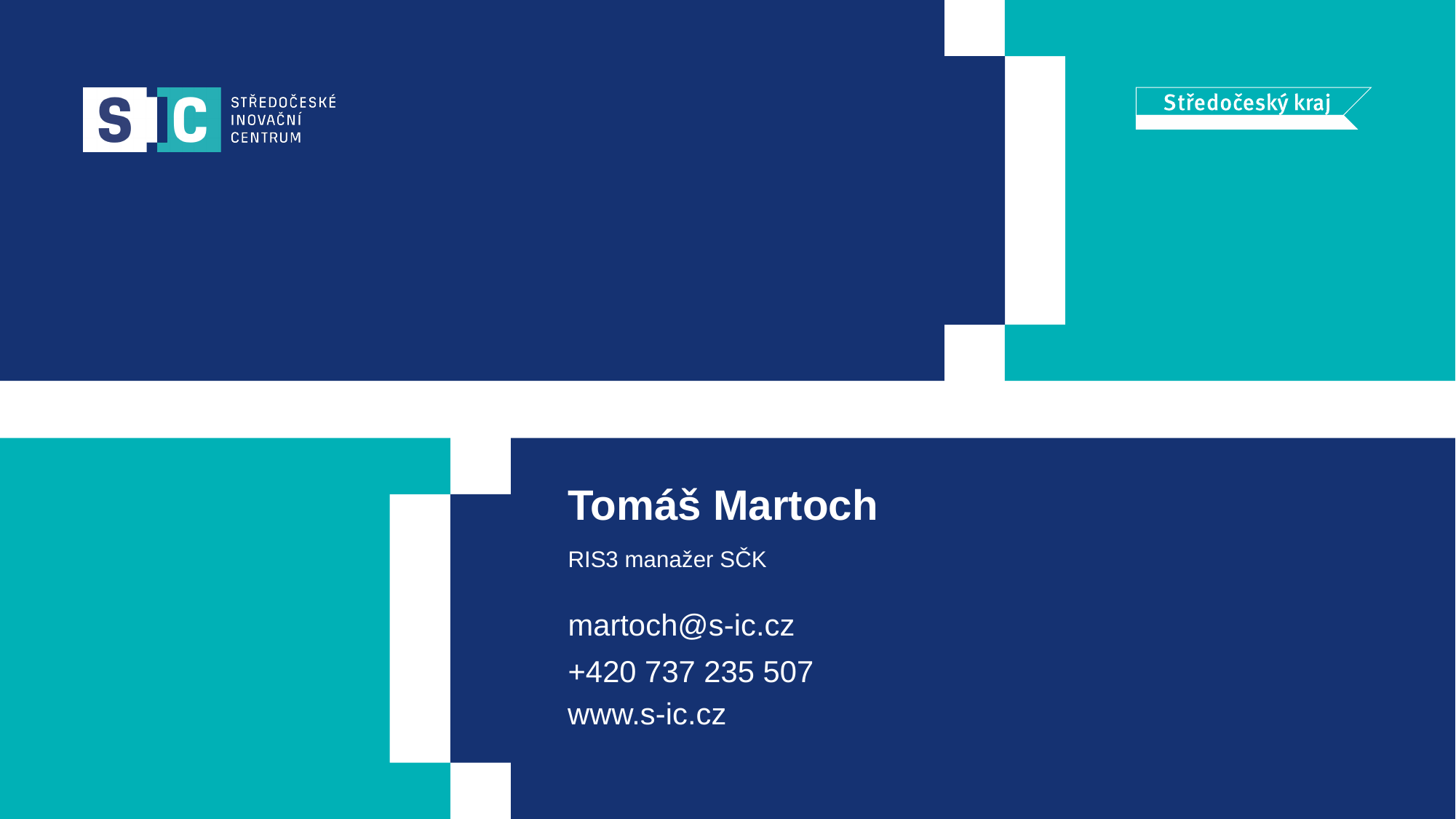

Tomáš Martoch
RIS3 manažer SČK
martoch@s-ic.cz
+420 737 235 507